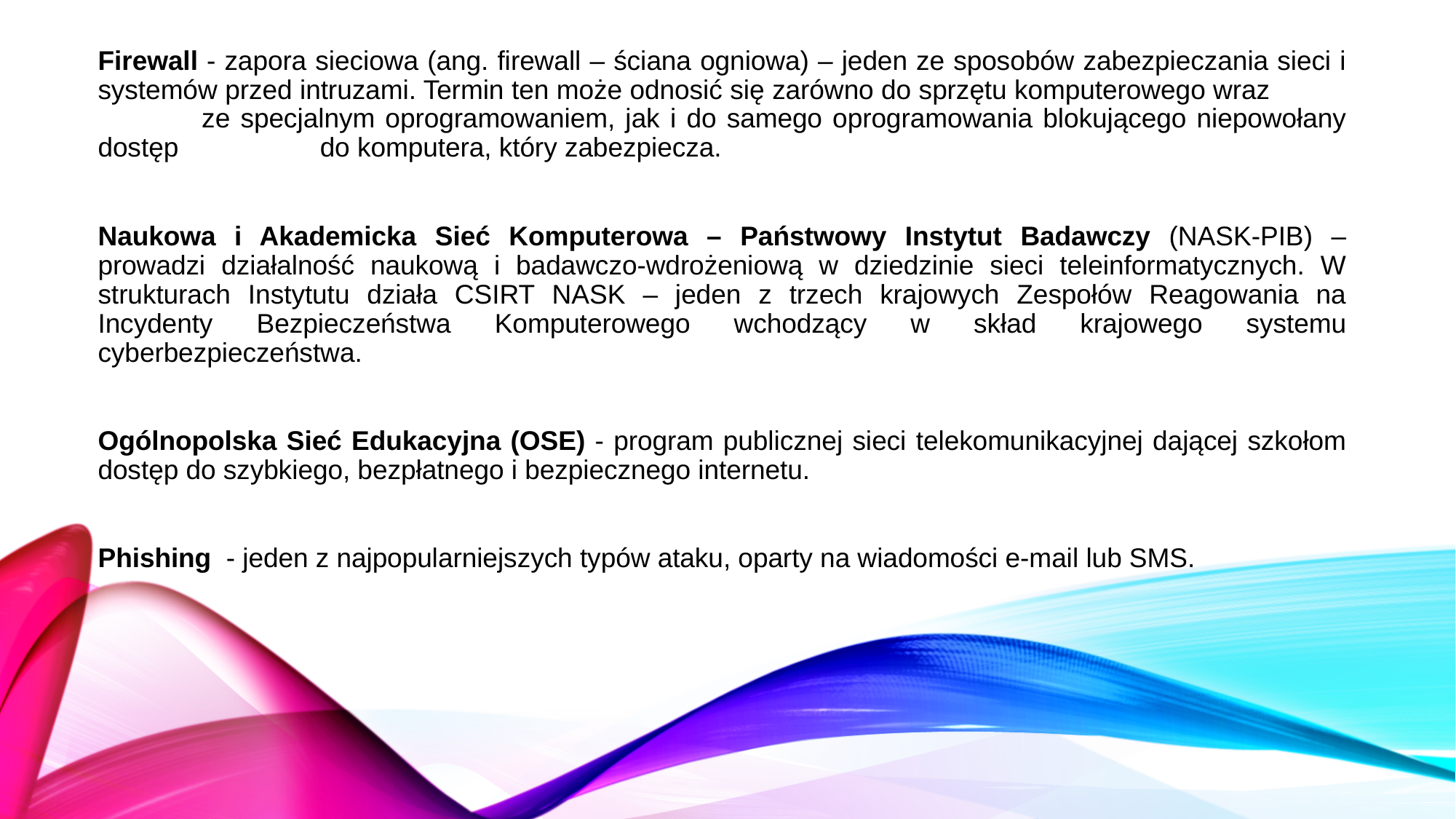

Firewall - zapora sieciowa (ang. firewall – ściana ogniowa) – jeden ze sposobów zabezpieczania sieci i systemów przed intruzami. Termin ten może odnosić się zarówno do sprzętu komputerowego wraz                     ze specjalnym oprogramowaniem, jak i do samego oprogramowania blokującego niepowołany dostęp                   do komputera, który zabezpiecza.

Naukowa i Akademicka Sieć Komputerowa – Państwowy Instytut Badawczy (NASK-PIB) – prowadzi działalność naukową i badawczo-wdrożeniową w dziedzinie sieci teleinformatycznych. W strukturach Instytutu działa CSIRT NASK – jeden z trzech krajowych Zespołów Reagowania na Incydenty Bezpieczeństwa Komputerowego wchodzący w skład krajowego systemu cyberbezpieczeństwa.

Ogólnopolska Sieć Edukacyjna (OSE) - program publicznej sieci telekomunikacyjnej dającej szkołom dostęp do szybkiego, bezpłatnego i bezpiecznego internetu.

Phishing  - jeden z najpopularniejszych typów ataku, oparty na wiadomości e-mail lub SMS.